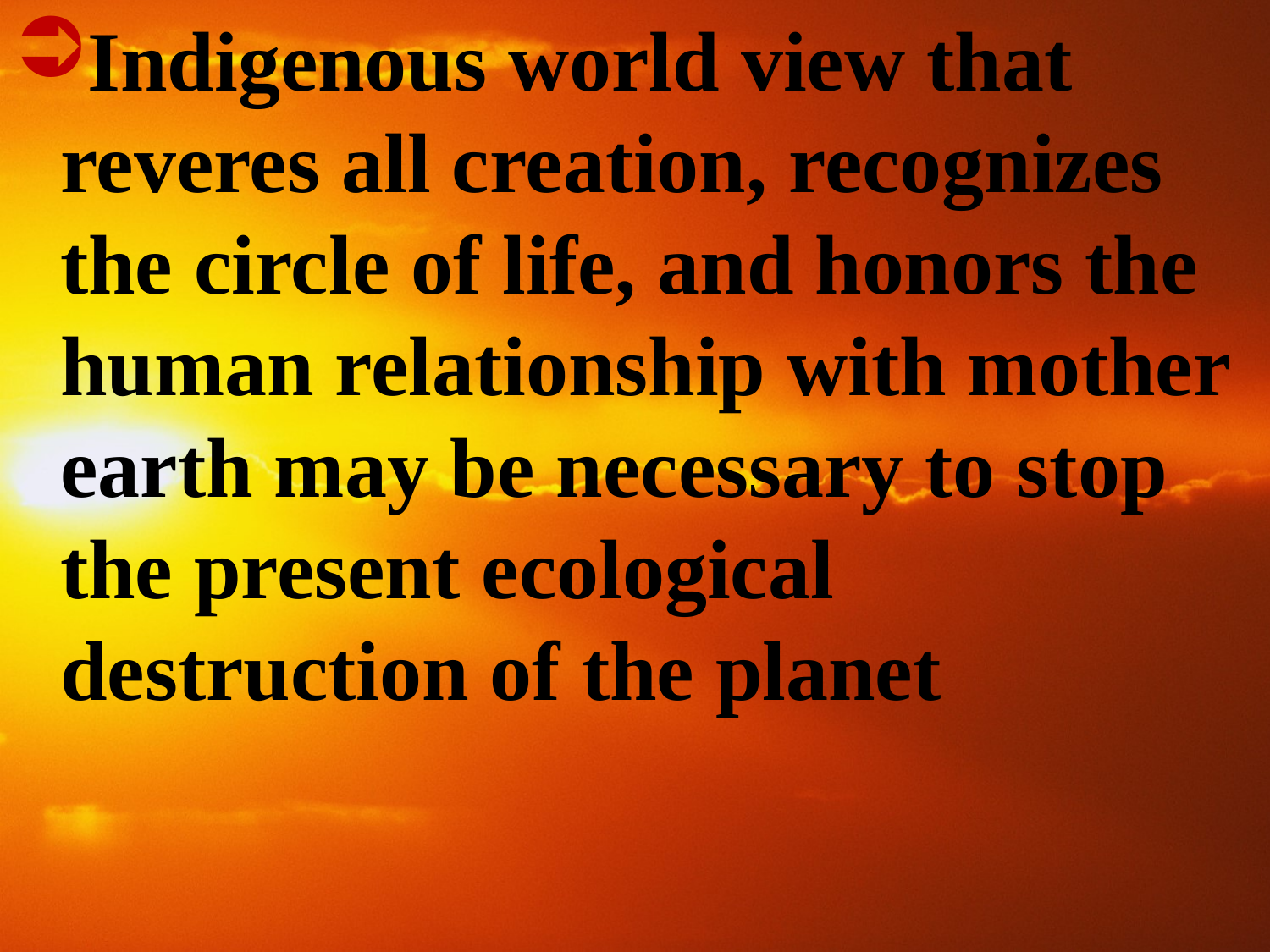

Indigenous world view that reveres all creation, recognizes the circle of life, and honors the human relationship with mother earth may be necessary to stop the present ecological destruction of the planet